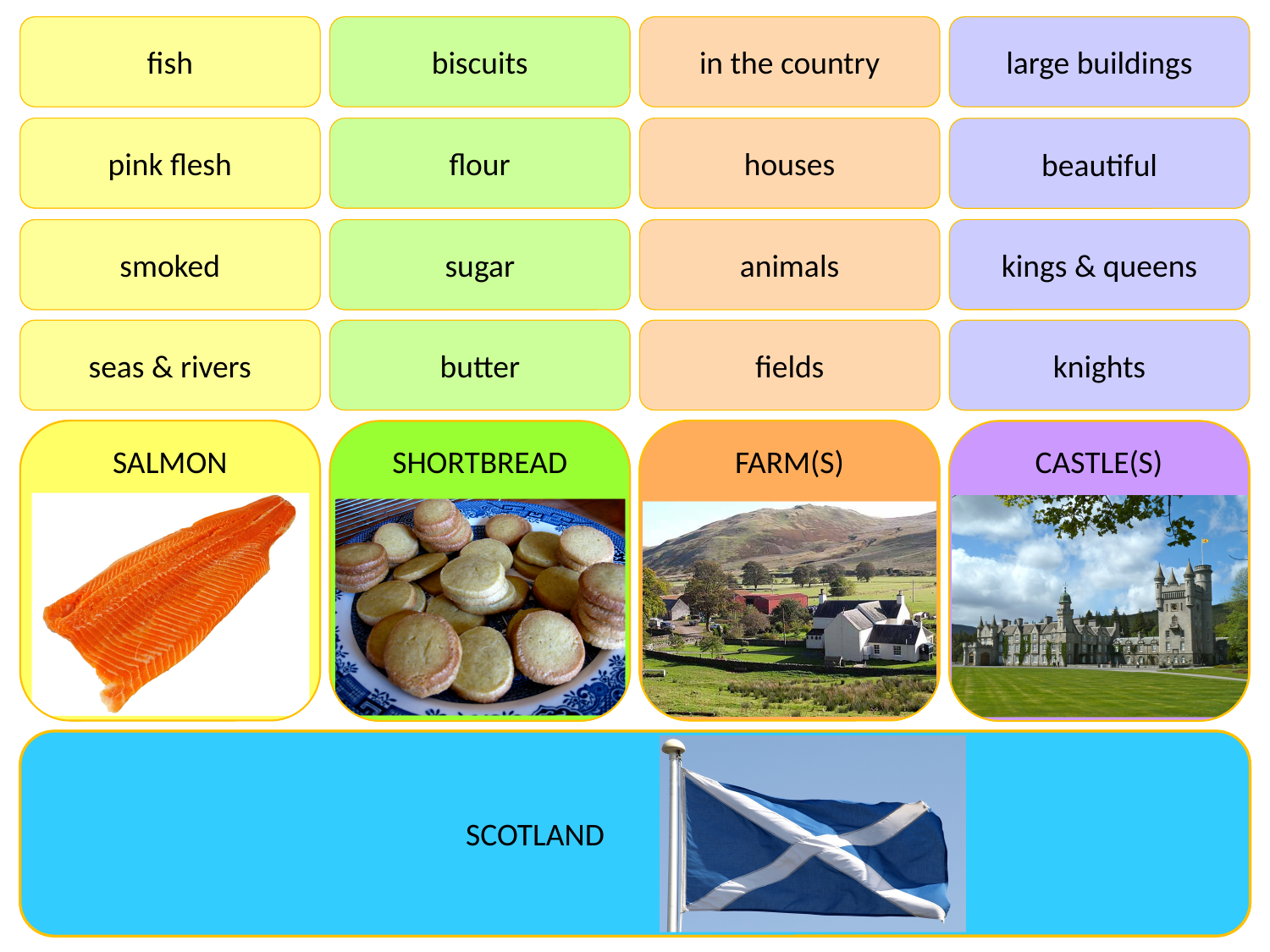

A1
fish
B1
biscuits
C1
in the country
D1
large buildings
pink flesh
flour
houses
A2
B2
C2
D2
beautiful
kings & queens
smoked
sugar
animals
A3
C3
D3
B3
A4
seas & rivers
B4
butter
C4
fields
knights
D4
COLUMN A
COLUMN C
SALMON
FARM(S)
COLUMN B
SHORTBREAD
CASTLE(S)
COLUMN D
THE FINAL ANSWER
SCOTLAND